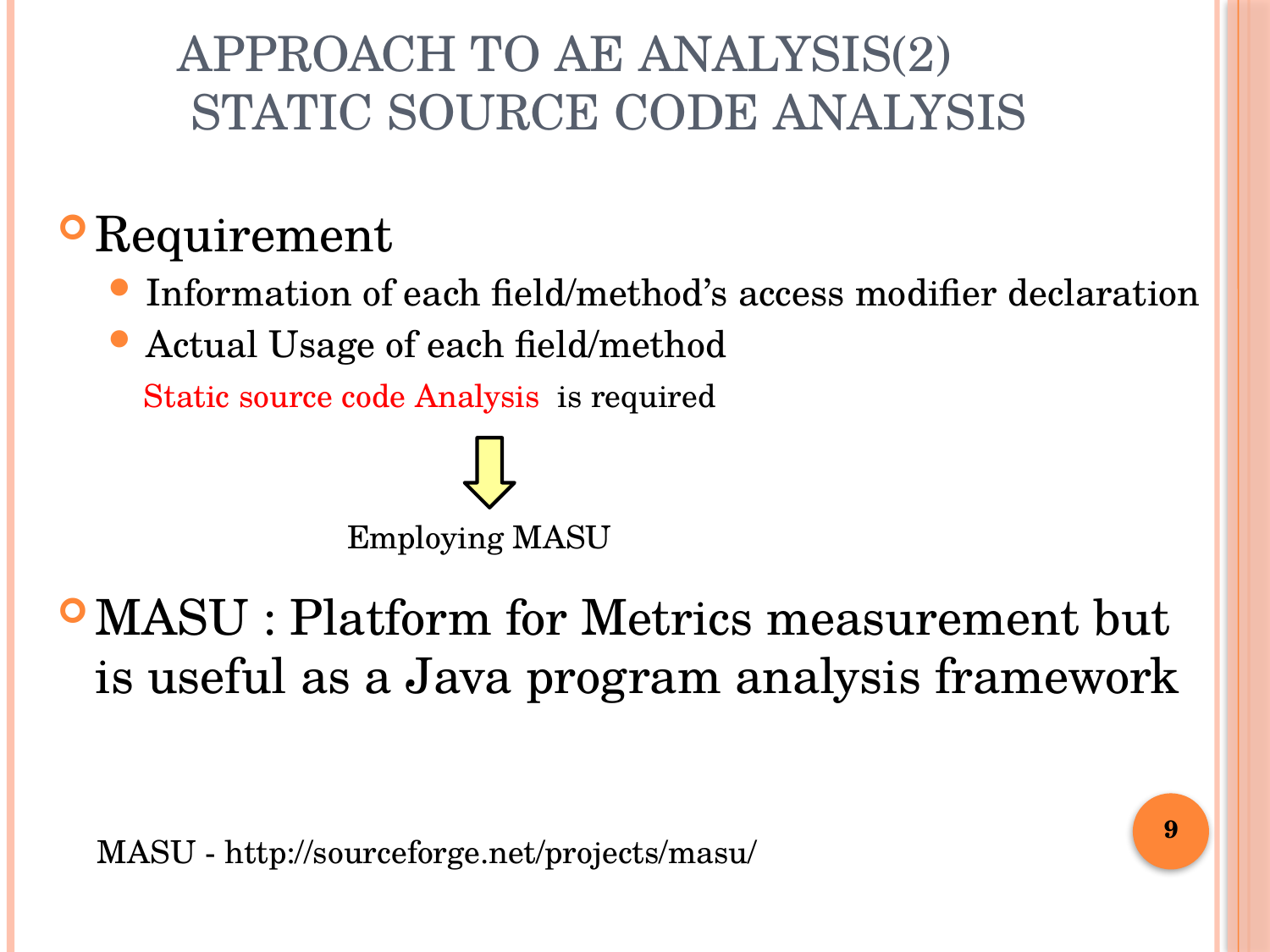

# Approach to AE Analysis(2) Static Source Code Analysis
Requirement
Information of each field/method’s access modifier declaration
Actual Usage of each field/method

MASU : Platform for Metrics measurement but is useful as a Java program analysis framework
Static source code Analysis  is required

Employing MASU
9
MASU - http://sourceforge.net/projects/masu/